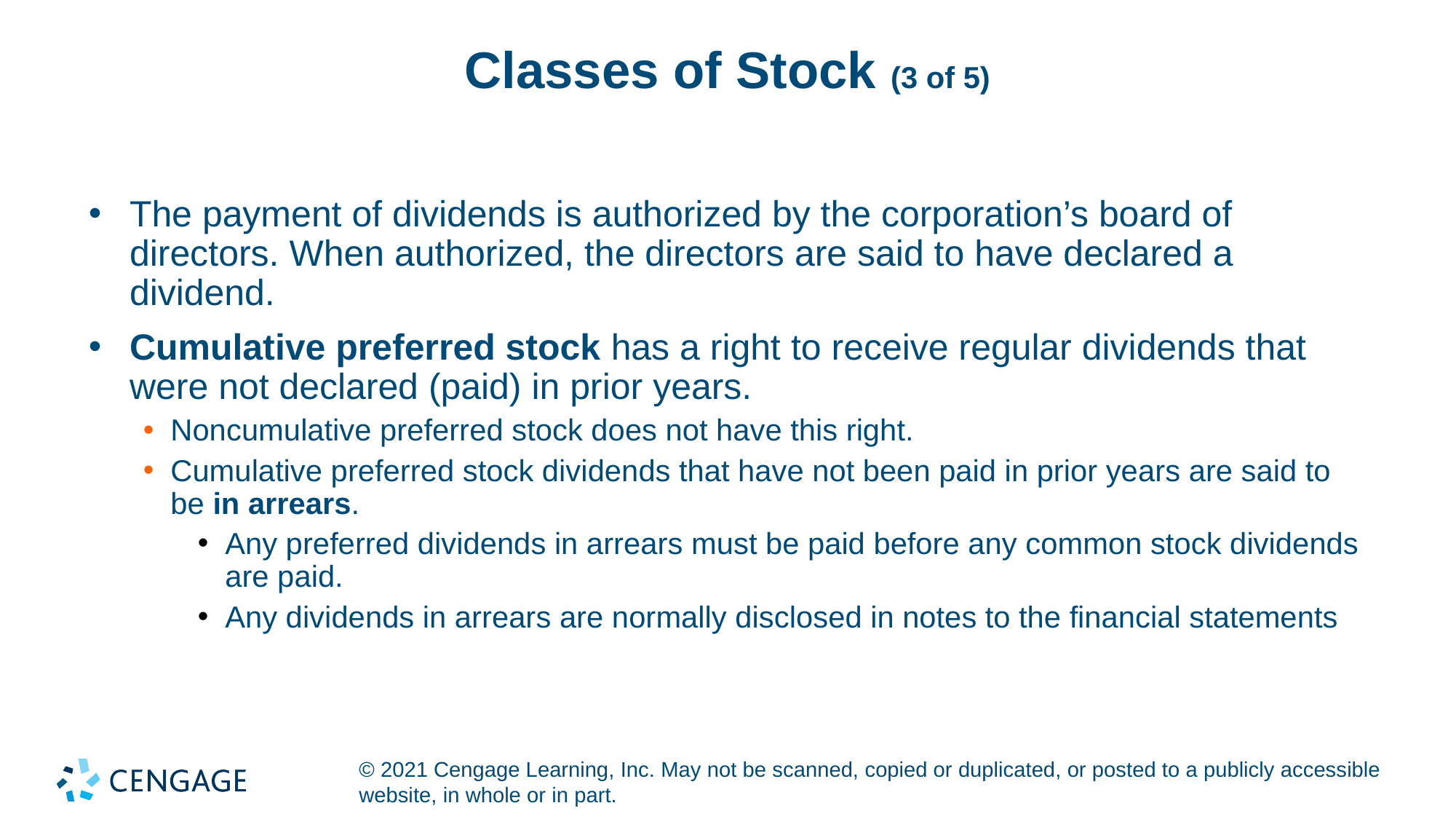

# Classes of Stock (3 of 5)
The payment of dividends is authorized by the corporation’s board of directors. When authorized, the directors are said to have declared a dividend.
Cumulative preferred stock has a right to receive regular dividends that were not declared (paid) in prior years.
Noncumulative preferred stock does not have this right.
Cumulative preferred stock dividends that have not been paid in prior years are said to be in arrears.
Any preferred dividends in arrears must be paid before any common stock dividends are paid.
Any dividends in arrears are normally disclosed in notes to the financial statements